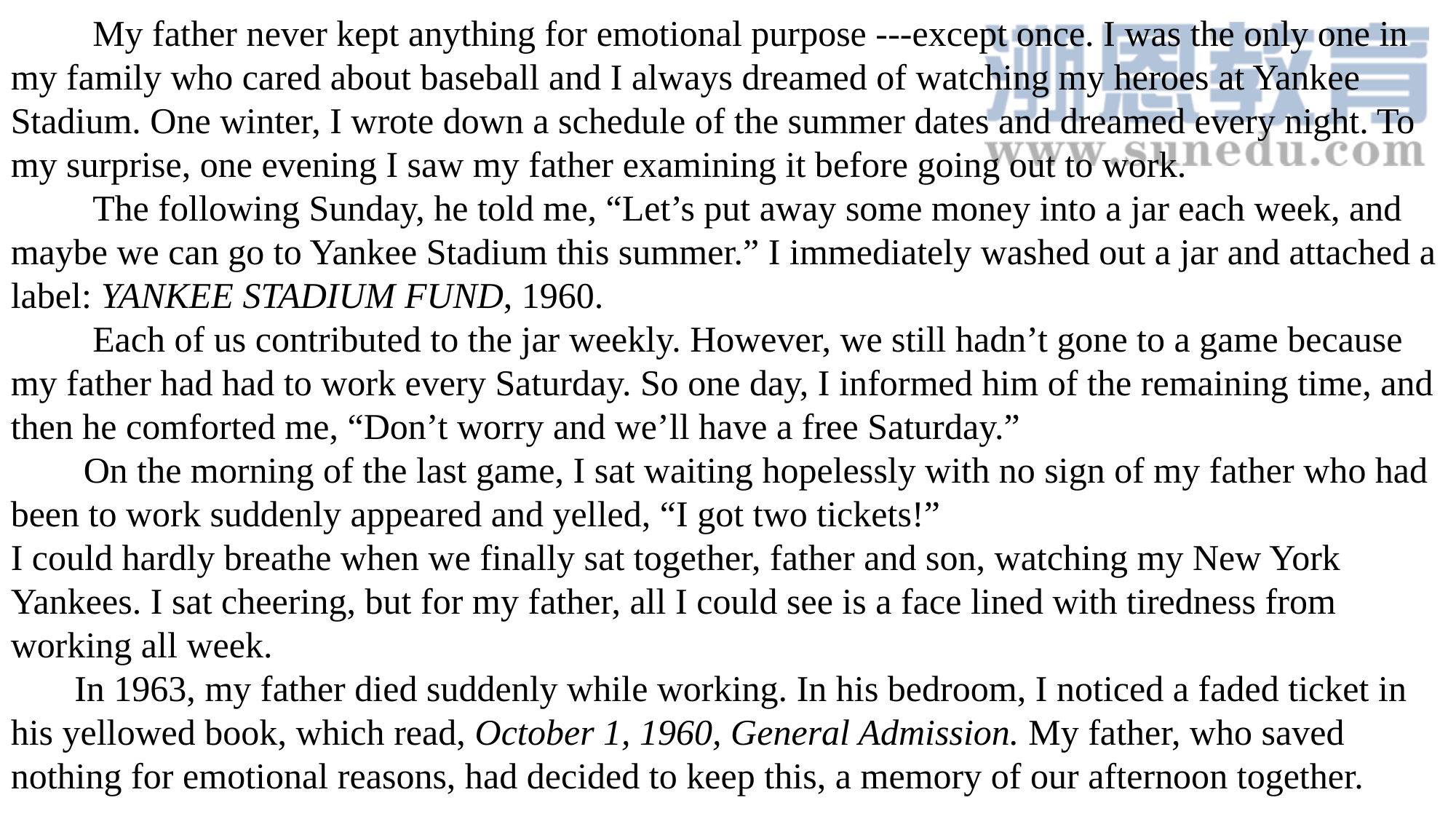

My father never kept anything for emotional purpose ---except once. I was the only one in my family who cared about baseball and I always dreamed of watching my heroes at Yankee Stadium. One winter, I wrote down a schedule of the summer dates and dreamed every night. To my surprise, one evening I saw my father examining it before going out to work.
         The following Sunday, he told me, “Let’s put away some money into a jar each week, and maybe we can go to Yankee Stadium this summer.” I immediately washed out a jar and attached a label: YANKEE STADIUM FUND, 1960.
         Each of us contributed to the jar weekly. However, we still hadn’t gone to a game because my father had had to work every Saturday. So one day, I informed him of the remaining time, and then he comforted me, “Don’t worry and we’ll have a free Saturday.”
        On the morning of the last game, I sat waiting hopelessly with no sign of my father who had been to work suddenly appeared and yelled, “I got two tickets!”
I could hardly breathe when we finally sat together, father and son, watching my New York Yankees. I sat cheering, but for my father, all I could see is a face lined with tiredness from working all week.
       In 1963, my father died suddenly while working. In his bedroom, I noticed a faded ticket in his yellowed book, which read, October 1, 1960, General Admission. My father, who saved nothing for emotional reasons, had decided to keep this, a memory of our afternoon together.